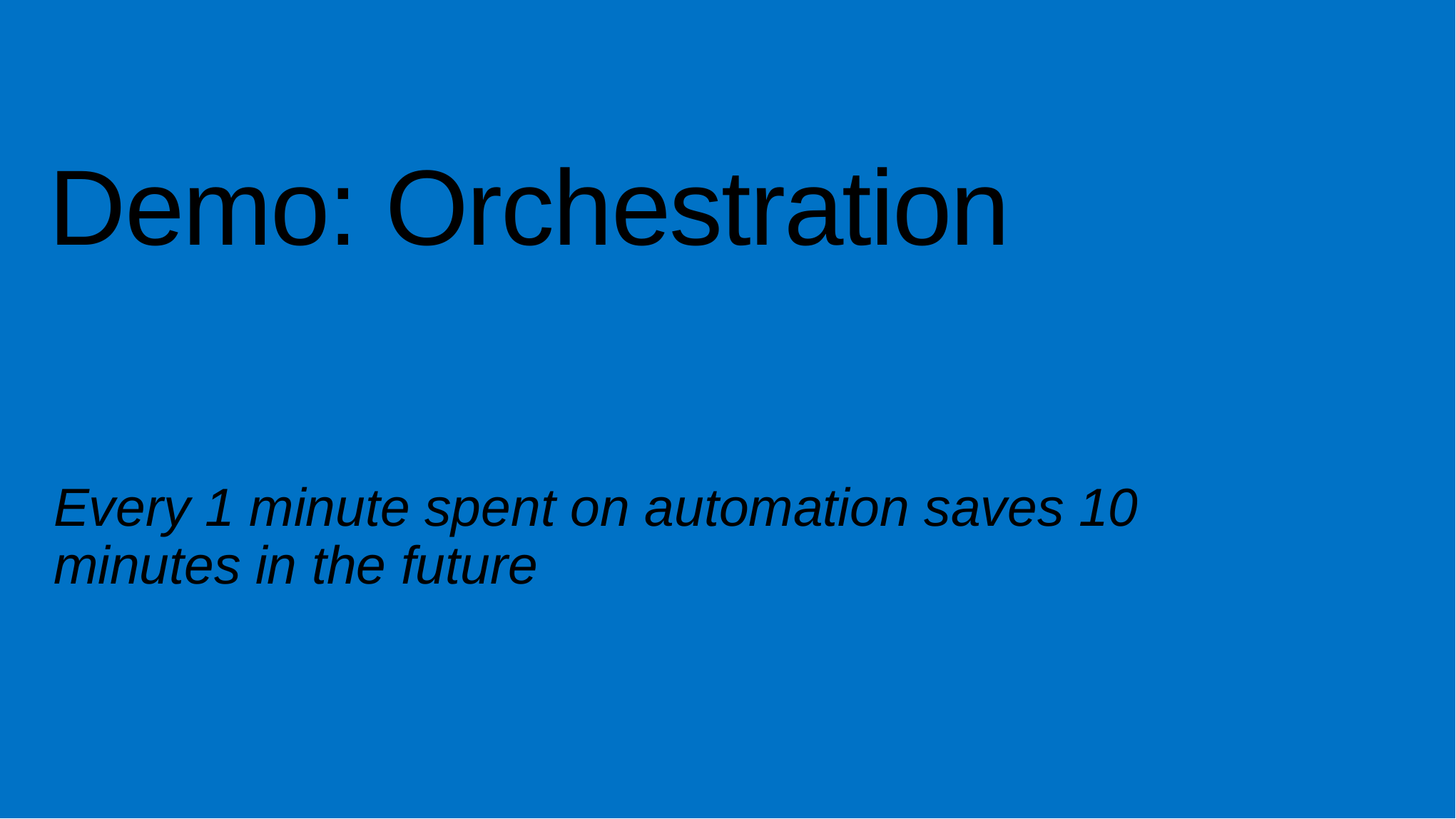

# Demo: Orchestration
Every 1 minute spent on automation saves 10 minutes in the future